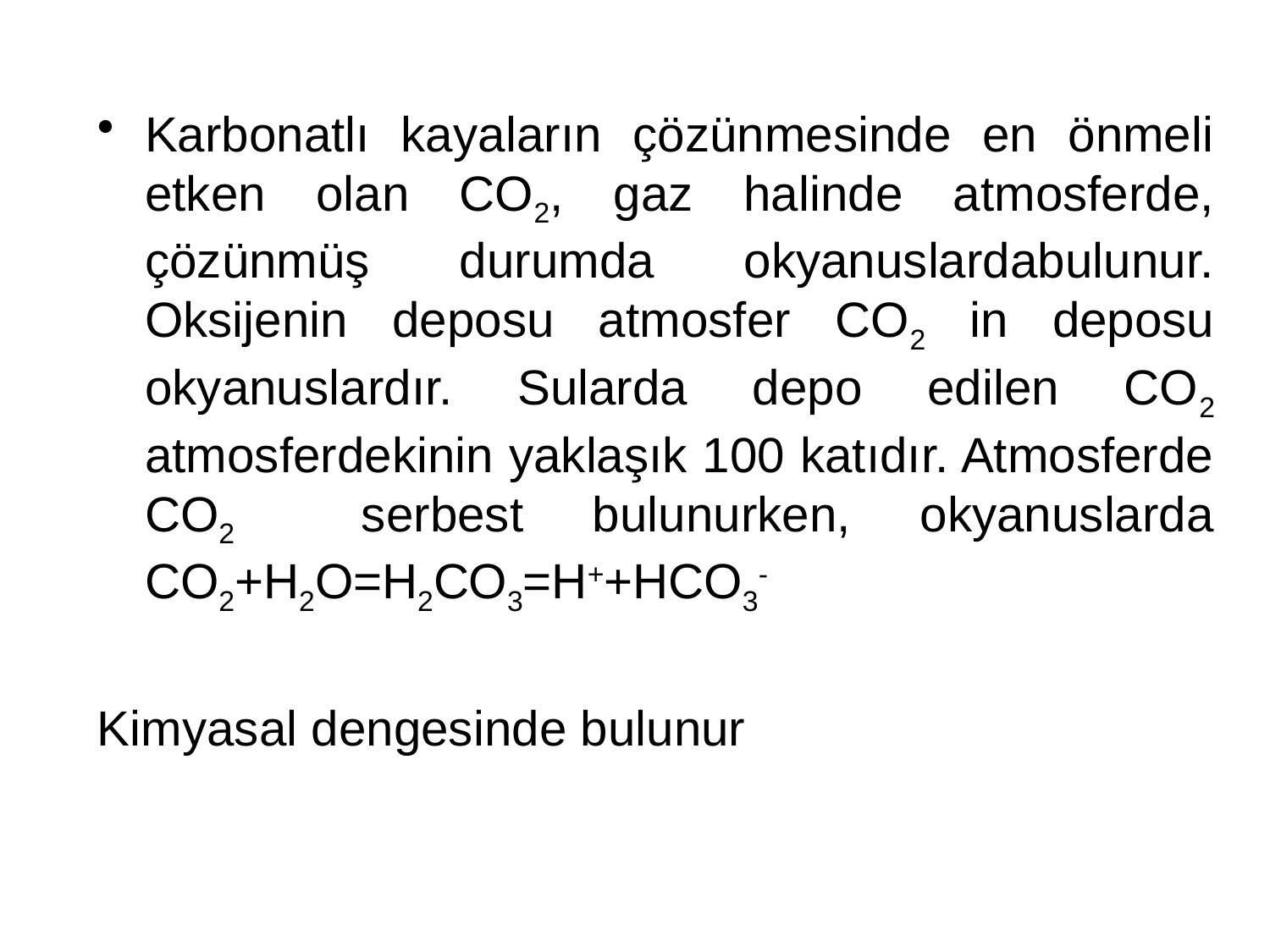

Karbonatlı kayaların çözünmesinde en önmeli etken olan CO2, gaz halinde atmosferde, çözünmüş durumda okyanuslardabulunur. Oksijenin deposu atmosfer CO2 in deposu okyanuslardır. Sularda depo edilen CO2 atmosferdekinin yaklaşık 100 katıdır. Atmosferde CO2  serbest bulunurken, okyanuslarda CO2+H2O=H2CO3=H++HCO3-

Kimyasal dengesinde bulunur